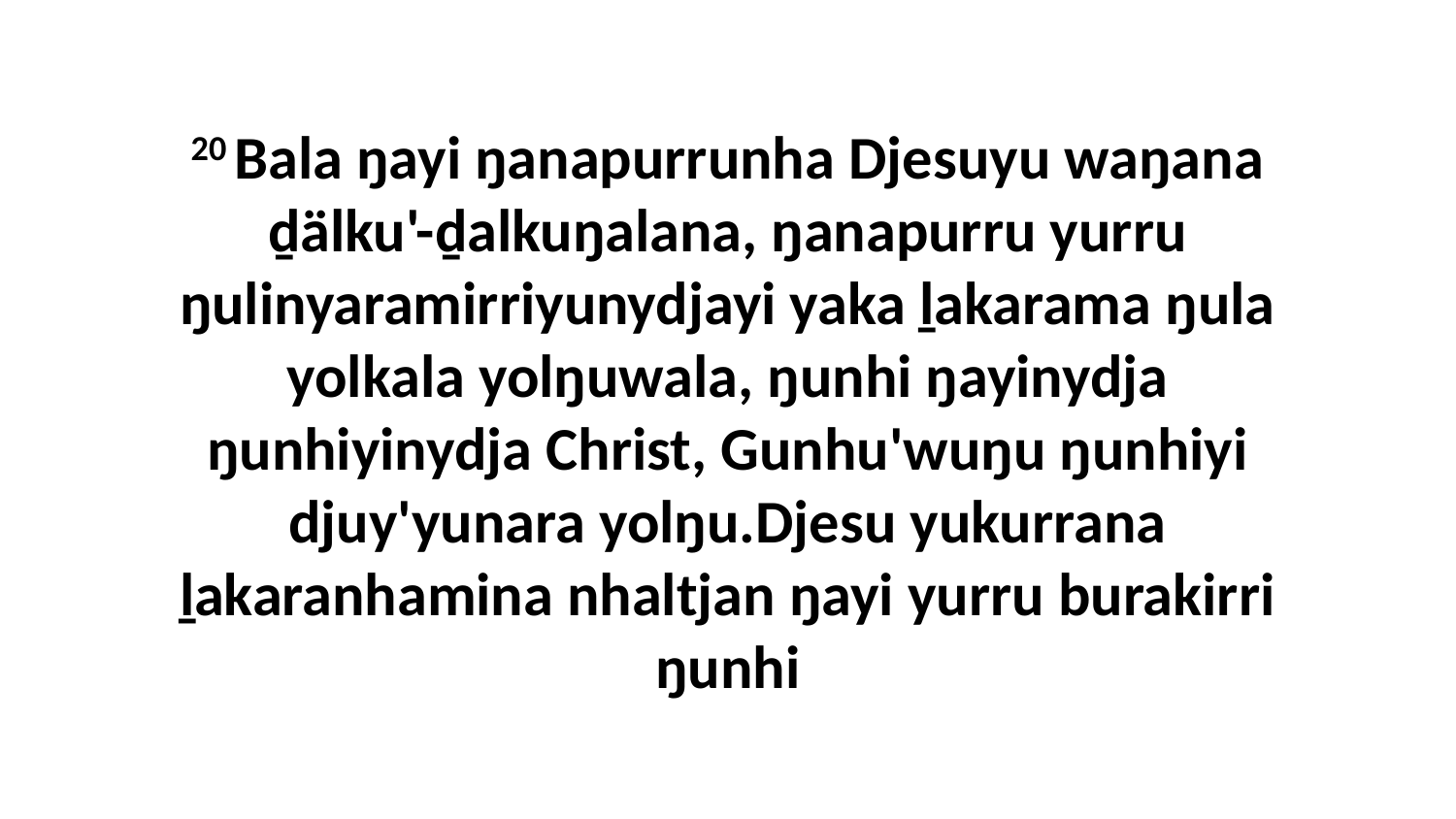

20 Bala ŋayi ŋanapurrunha Djesuyu waŋana ḏälku'-ḏalkuŋalana, ŋanapurru yurru ŋulinyaramirriyunydjayi yaka ḻakarama ŋula yolkala yolŋuwala, ŋunhi ŋayinydja ŋunhiyinydja Christ, Gunhu'wuŋu ŋunhiyi djuy'yunara yolŋu.Djesu yukurrana ḻakaranhamina nhaltjan ŋayi yurru burakirri ŋunhi